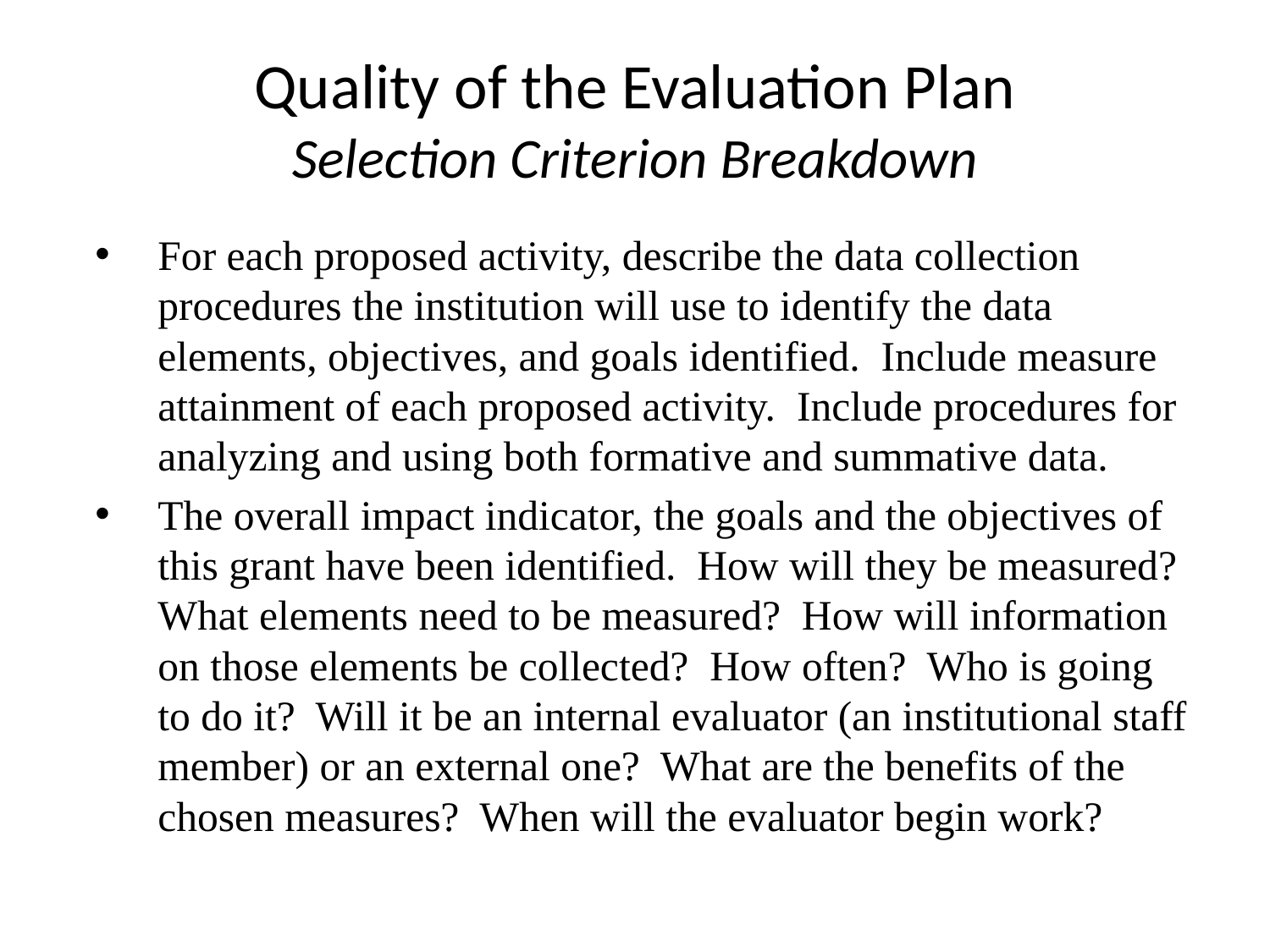

# Quality of the Evaluation Plan Selection Criterion Breakdown
For each proposed activity, describe the data collection procedures the institution will use to identify the data elements, objectives, and goals identified.  Include measure attainment of each proposed activity.  Include procedures for analyzing and using both formative and summative data.
The overall impact indicator, the goals and the objectives of this grant have been identified.  How will they be measured? What elements need to be measured?  How will information on those elements be collected?  How often?  Who is going to do it?  Will it be an internal evaluator (an institutional staff member) or an external one?  What are the benefits of the chosen measures?  When will the evaluator begin work?